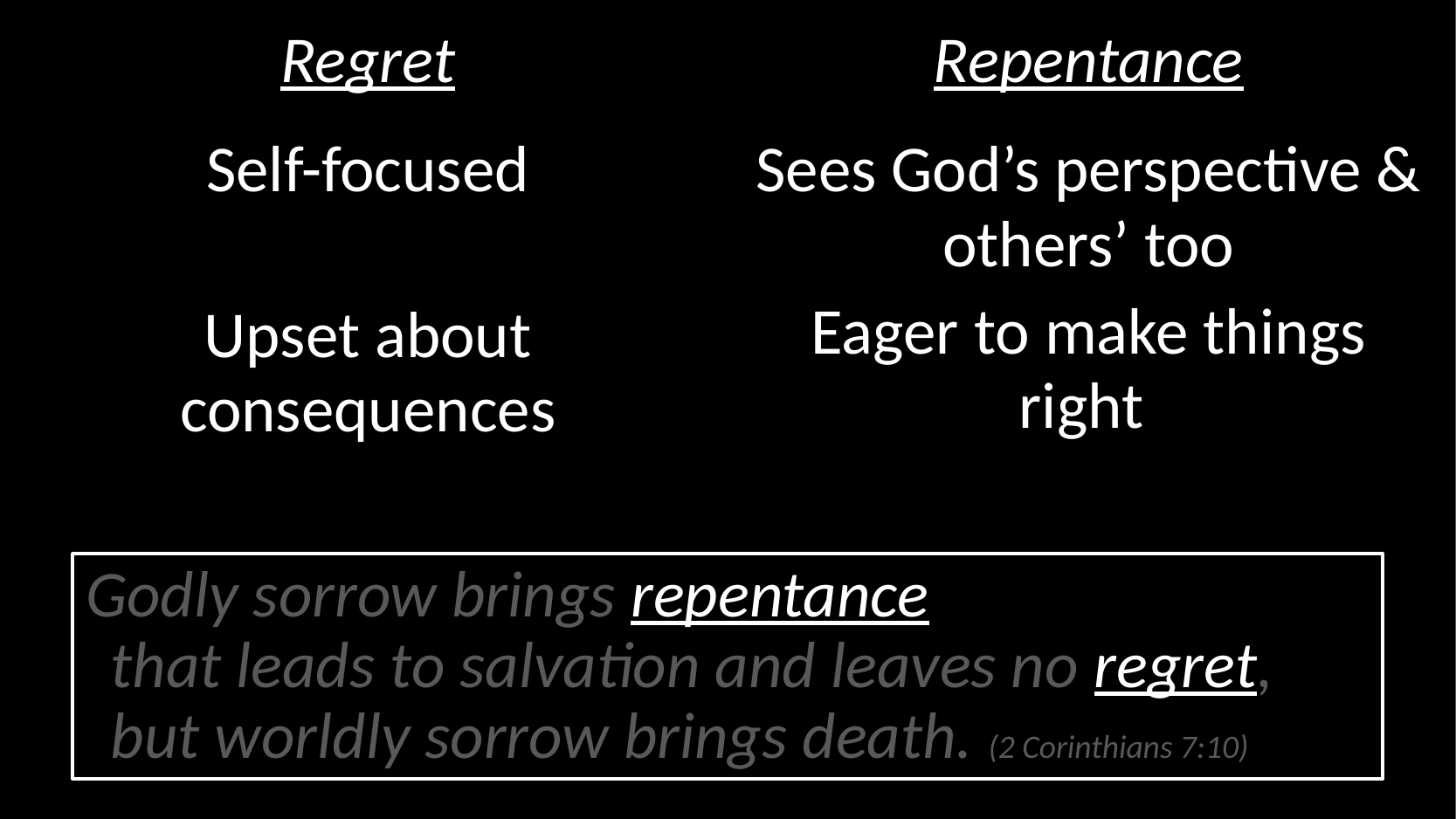

Regret
Repentance
Self-focused

Upset about consequences
Sees God’s perspective & others’ too
Eager to make things right
Godly sorrow brings repentance
that leads to salvation and leaves no regret,
but worldly sorrow brings death. (2 Corinthians 7:10)